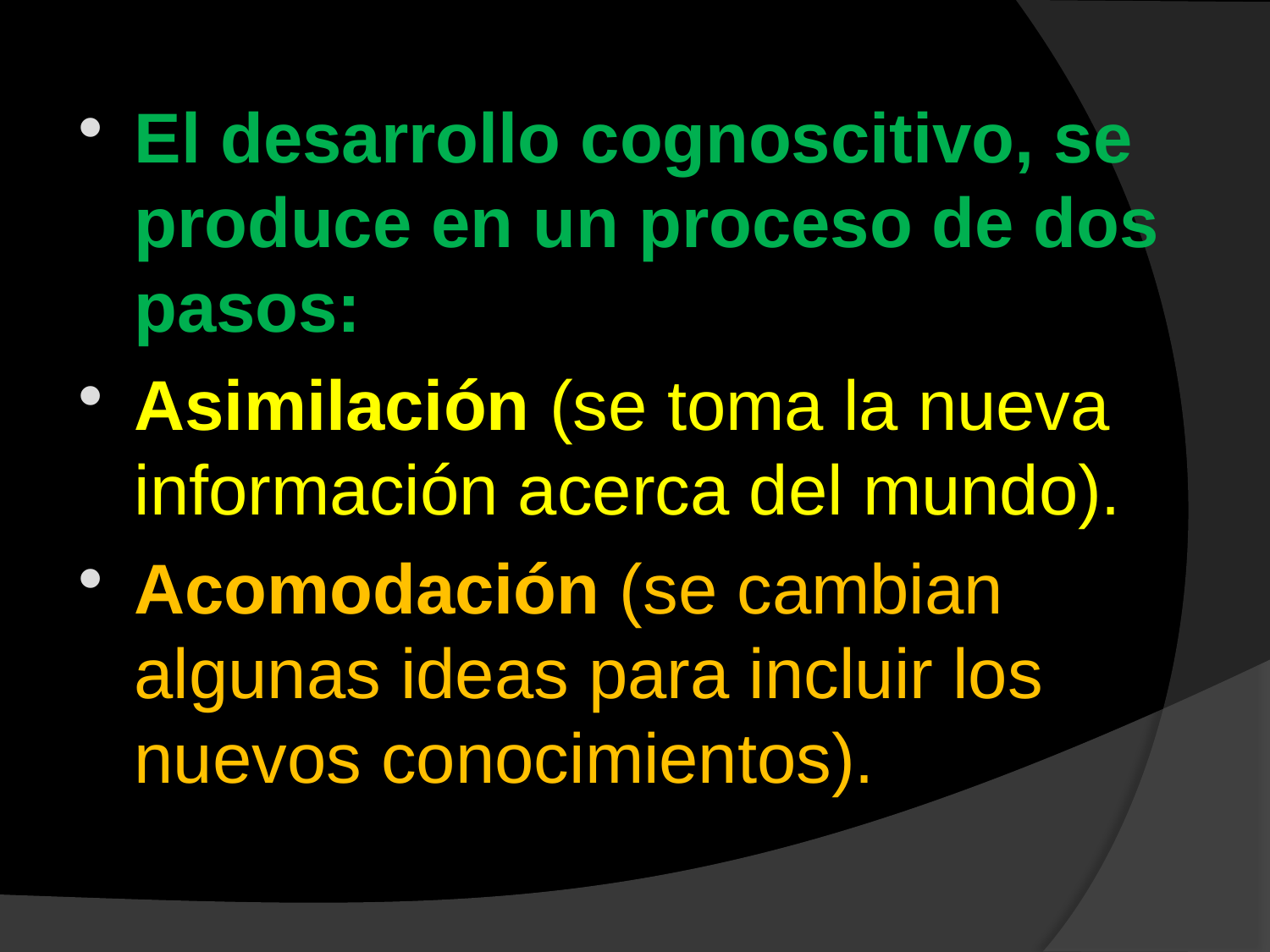

El desarrollo cognoscitivo, se produce en un proceso de dos pasos:
Asimilación (se toma la nueva información acerca del mundo).
Acomodación (se cambian algunas ideas para incluir los nuevos conocimientos).